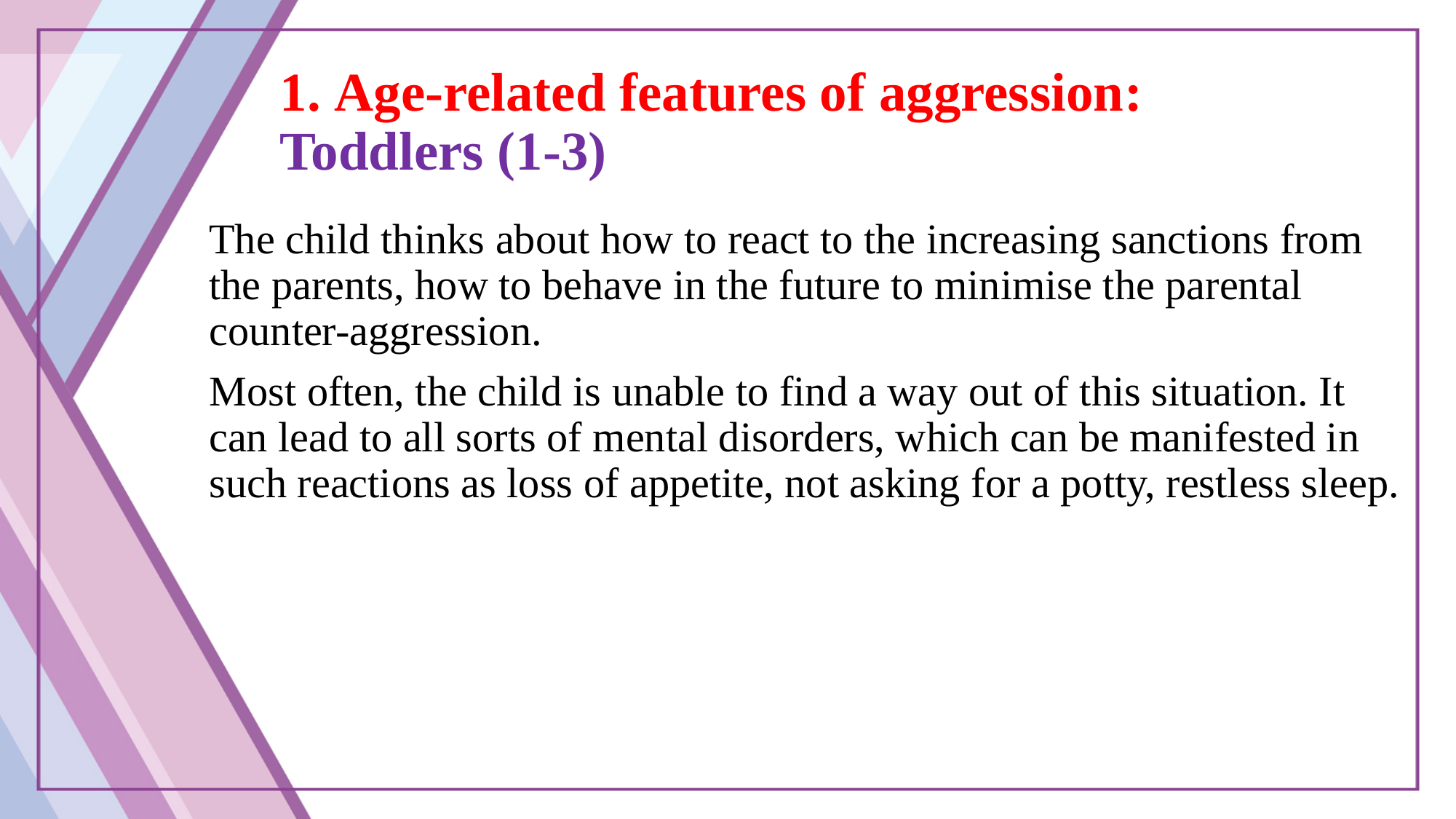

# 1. Age-related features of aggression: Toddlers (1-3)
The child thinks about how to react to the increasing sanctions from the parents, how to behave in the future to minimise the parental counter-aggression.
Most often, the child is unable to find a way out of this situation. It can lead to all sorts of mental disorders, which can be manifested in such reactions as loss of appetite, not asking for a potty, restless sleep.